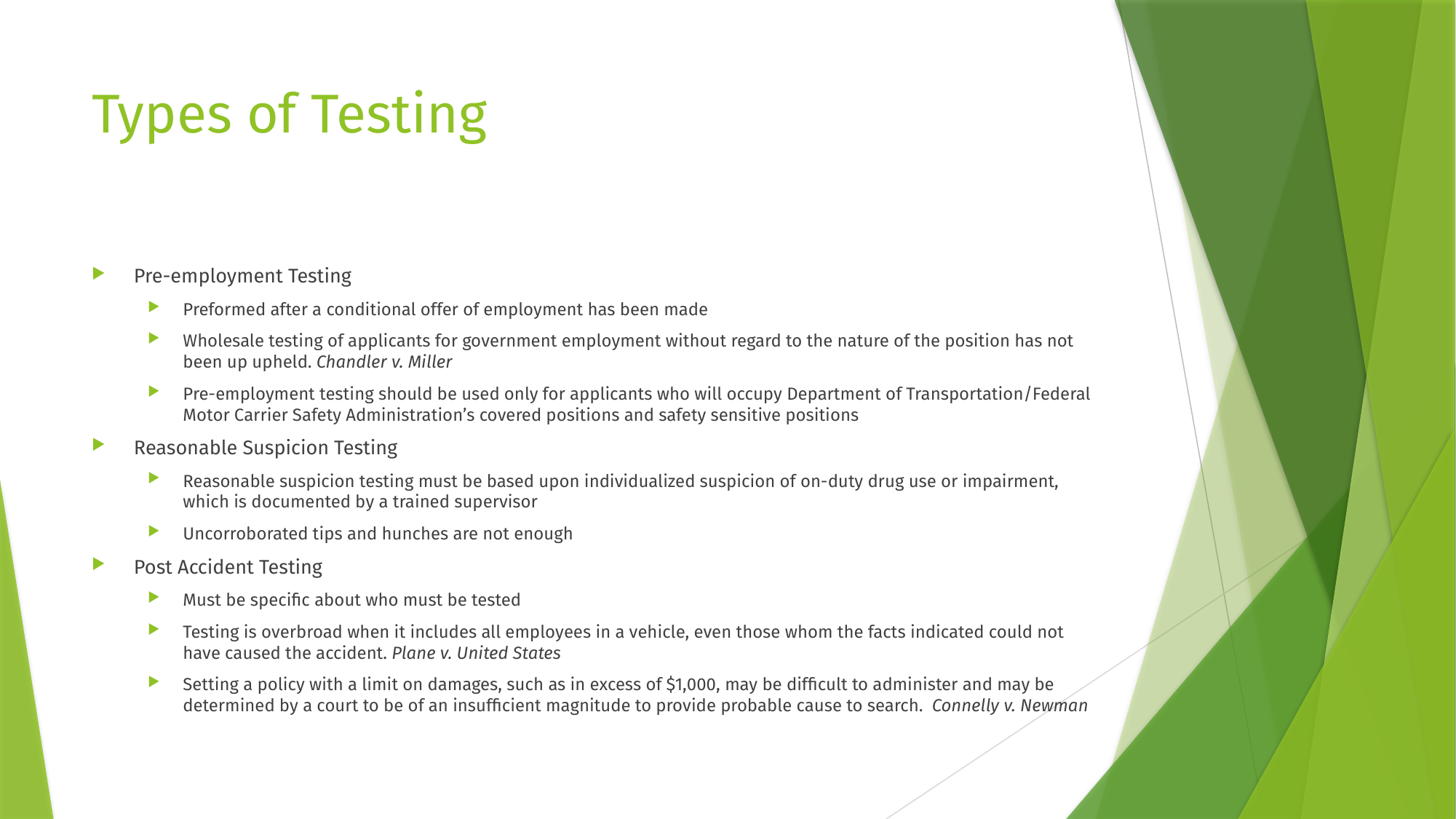

# Types of Testing
Pre-employment Testing
Preformed after a conditional offer of employment has been made
Wholesale testing of applicants for government employment without regard to the nature of the position has not been up upheld. Chandler v. Miller
Pre-employment testing should be used only for applicants who will occupy Department of Transportation/Federal Motor Carrier Safety Administration’s covered positions and safety sensitive positions
Reasonable Suspicion Testing
Reasonable suspicion testing must be based upon individualized suspicion of on-duty drug use or impairment, which is documented by a trained supervisor
Uncorroborated tips and hunches are not enough
Post Accident Testing
Must be specific about who must be tested
Testing is overbroad when it includes all employees in a vehicle, even those whom the facts indicated could not have caused the accident. Plane v. United States
Setting a policy with a limit on damages, such as in excess of $1,000, may be difficult to administer and may be determined by a court to be of an insufficient magnitude to provide probable cause to search.  Connelly v. Newman